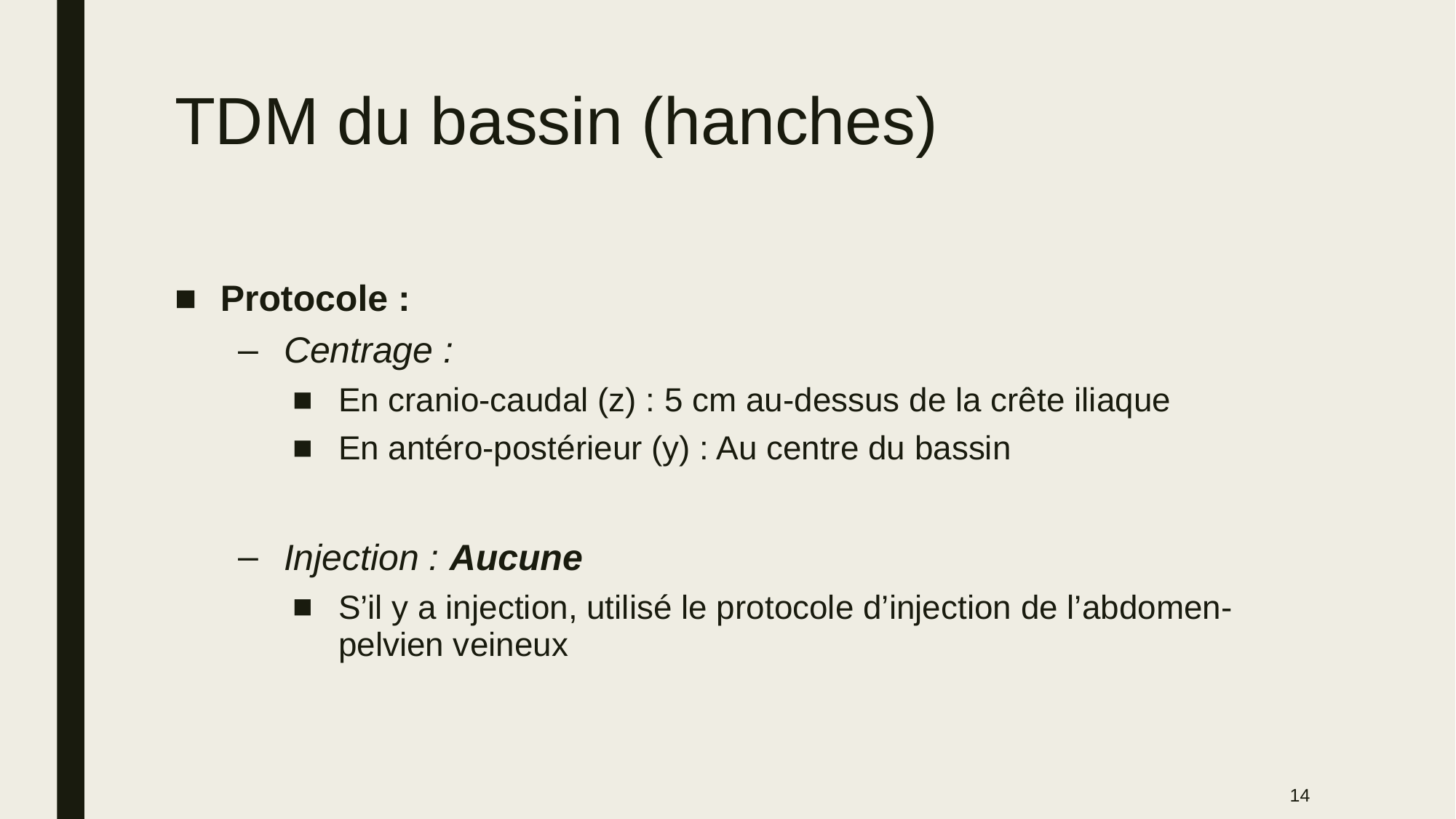

# TDM du bassin (hanches)
Protocole :
Centrage :
En cranio-caudal (z) : 5 cm au-dessus de la crête iliaque
En antéro-postérieur (y) : Au centre du bassin

Injection : Aucune
S’il y a injection, utilisé le protocole d’injection de l’abdomen-pelvien veineux
14